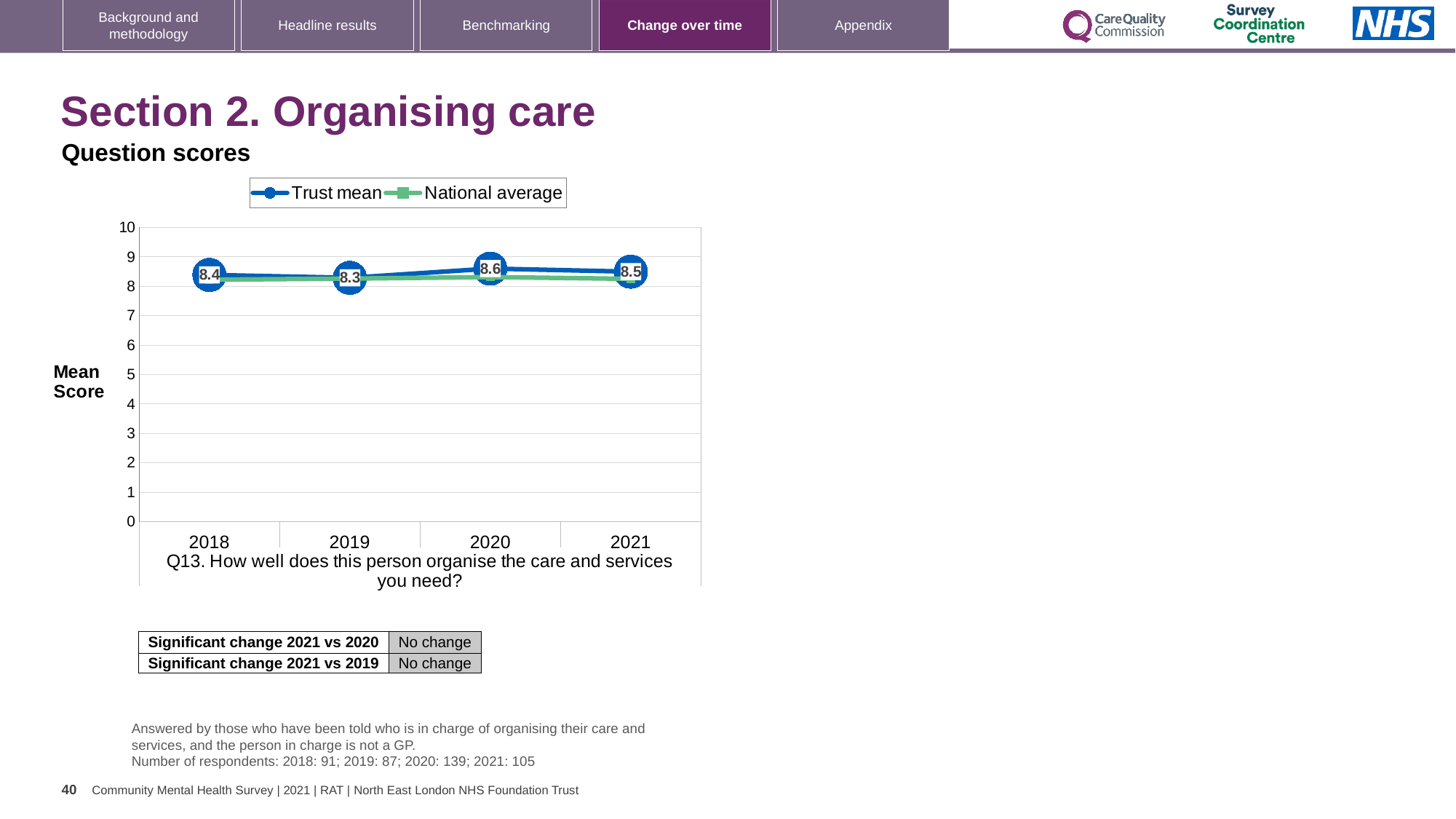

# Section 2. Organising care
Question scores

### Chart

| Category | Trust mean | National average |
|---|---|---|
| 2018 | 8.38823119371802 | 8.224688268500596 |
| 2019 | 8.29004281004995 | 8.263785984616948 |
| 2020 | 8.60296758194944 | 8.31428923374084 |
| 2021 | 8.49902894980796 | 8.254722420322913 |
| Significant change 2021 vs 2020 | No change |
| --- | --- |
| Significant change 2021 vs 2019 | No change |
Answered by those who have been told who is in charge of organising their care and services, and the person in charge is not a GP.
Number of respondents: 2018: 91; 2019: 87; 2020: 139; 2021: 105
40